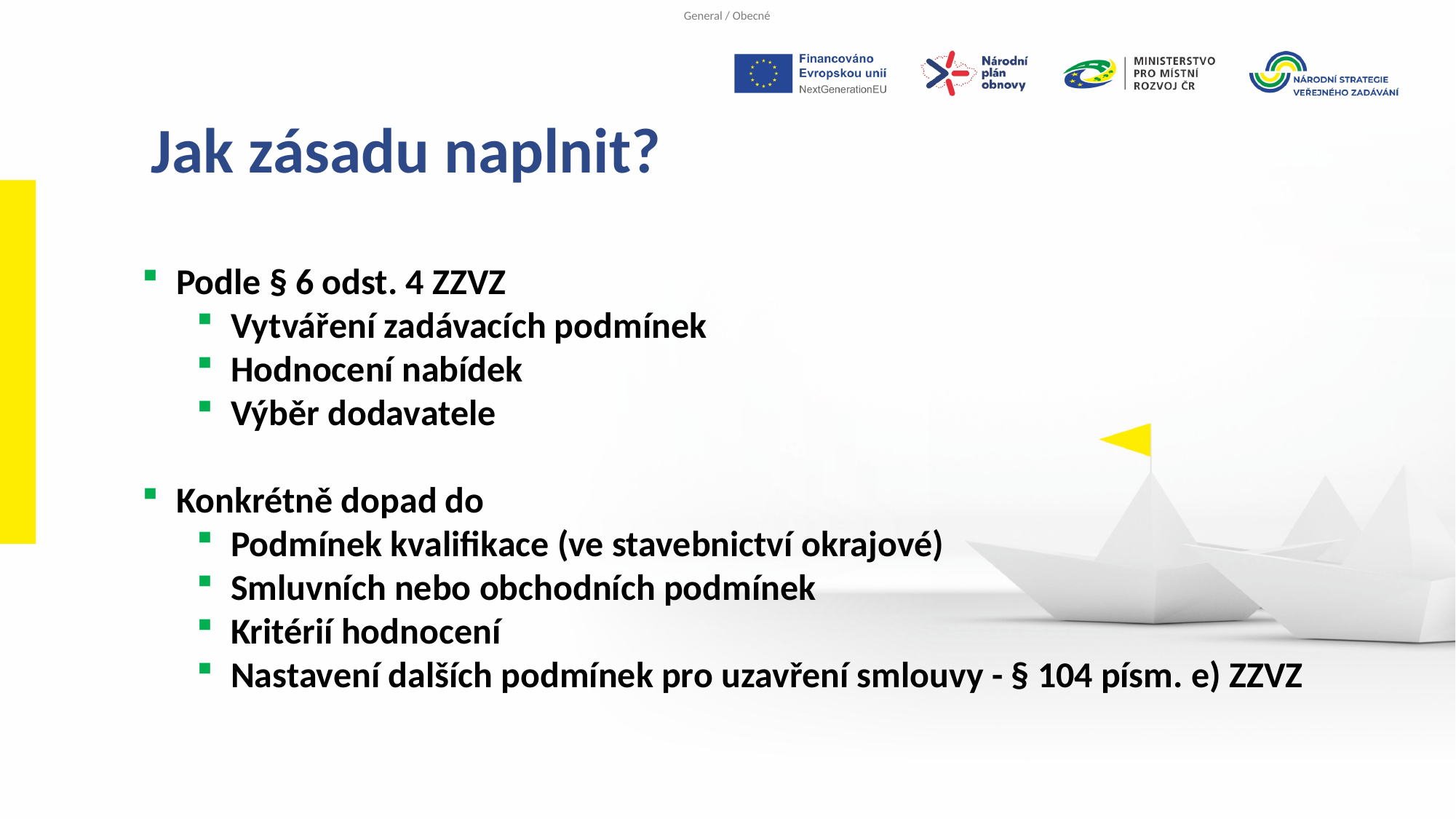

Jak zásadu naplnit?

Podle § 6 odst. 4 ZZVZ
Vytváření zadávacích podmínek
Hodnocení nabídek
Výběr dodavatele

Konkrétně dopad do
Podmínek kvalifikace (ve stavebnictví okrajové)
Smluvních nebo obchodních podmínek
Kritérií hodnocení
Nastavení dalších podmínek pro uzavření smlouvy - § 104 písm. e) ZZVZ